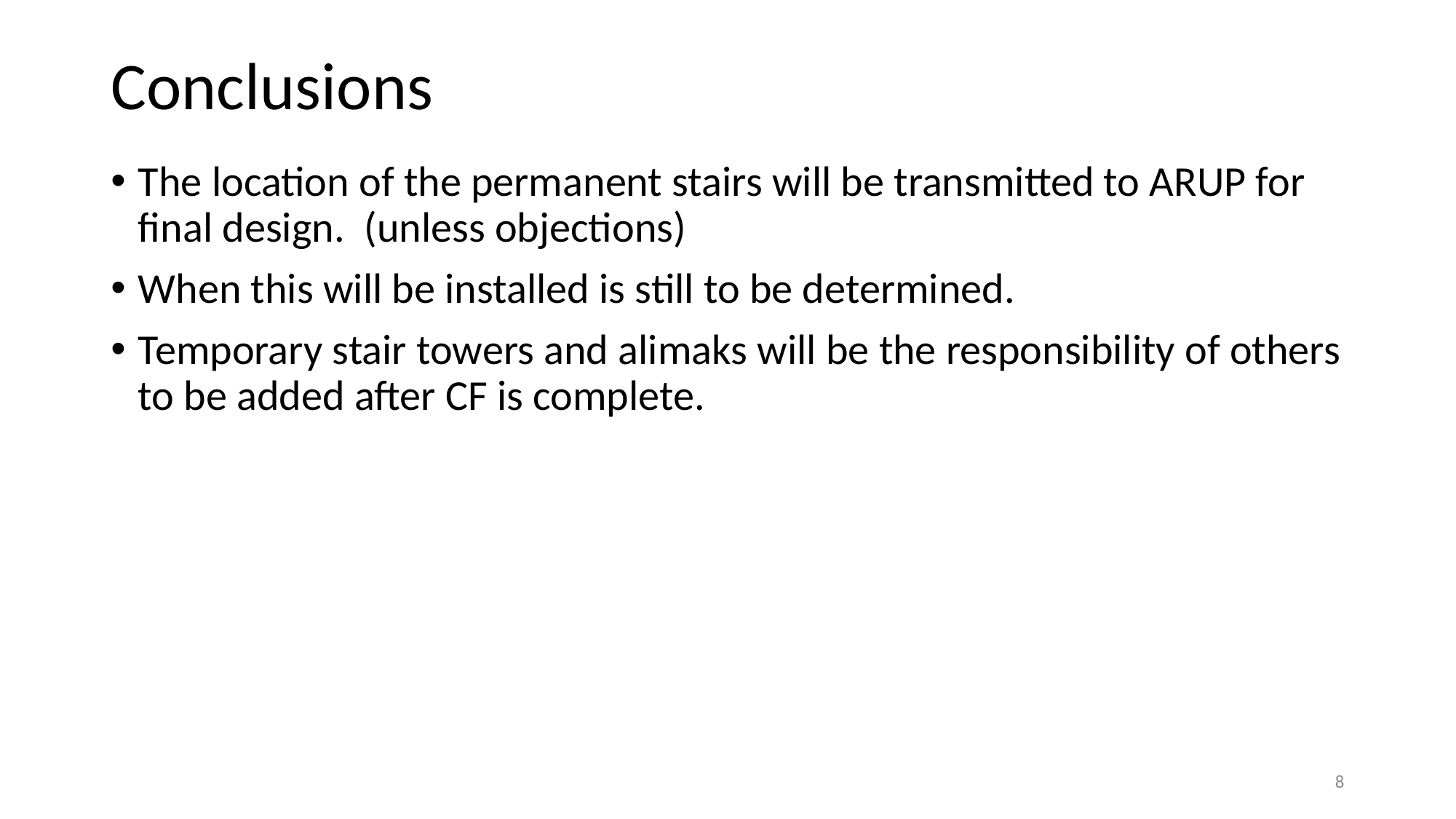

# Conclusions
The location of the permanent stairs will be transmitted to ARUP for final design.  (unless objections)
When this will be installed is still to be determined.
Temporary stair towers and alimaks will be the responsibility of others to be added after CF is complete.

8